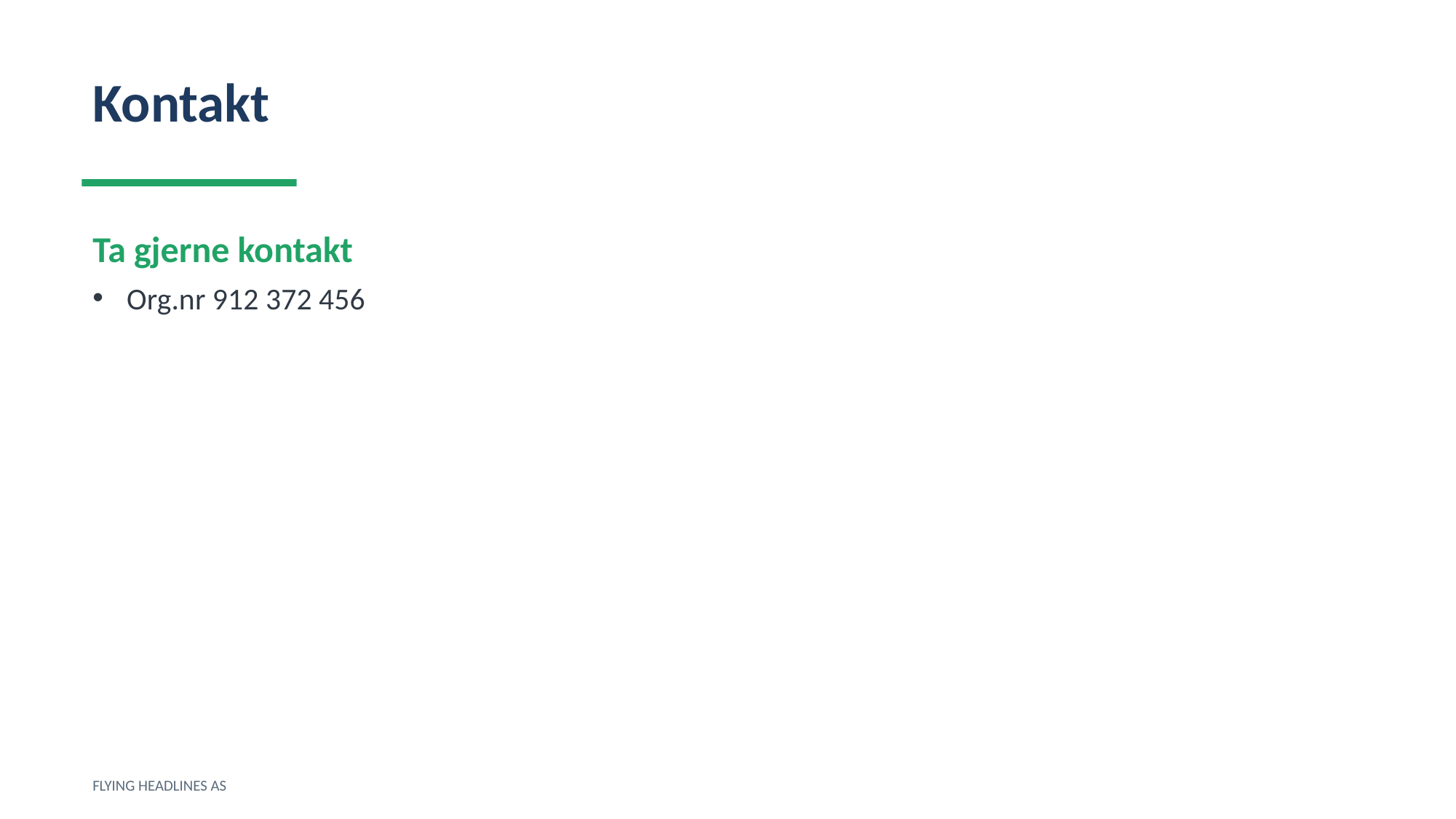

Kontakt

Ta gjerne kontakt
Org.nr 912 372 456
FLYING HEADLINES AS